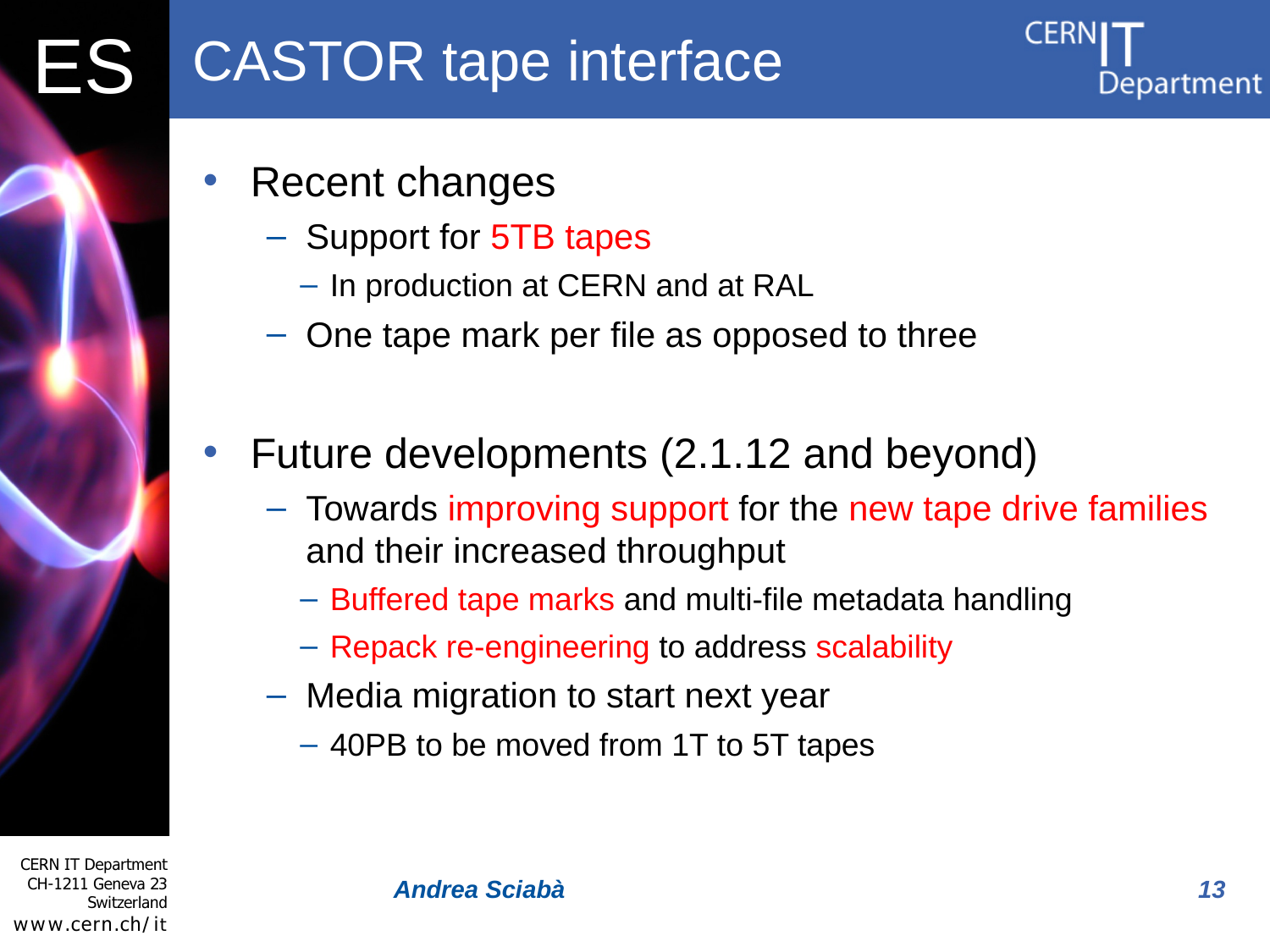

CASTOR tape interface
Recent changes
Support for 5TB tapes
In production at CERN and at RAL
One tape mark per file as opposed to three

Future developments (2.1.12 and beyond)
Towards improving support for the new tape drive families and their increased throughput
Buffered tape marks and multi-file metadata handling
Repack re-engineering to address scalability
Media migration to start next year
40PB to be moved from 1T to 5T tapes